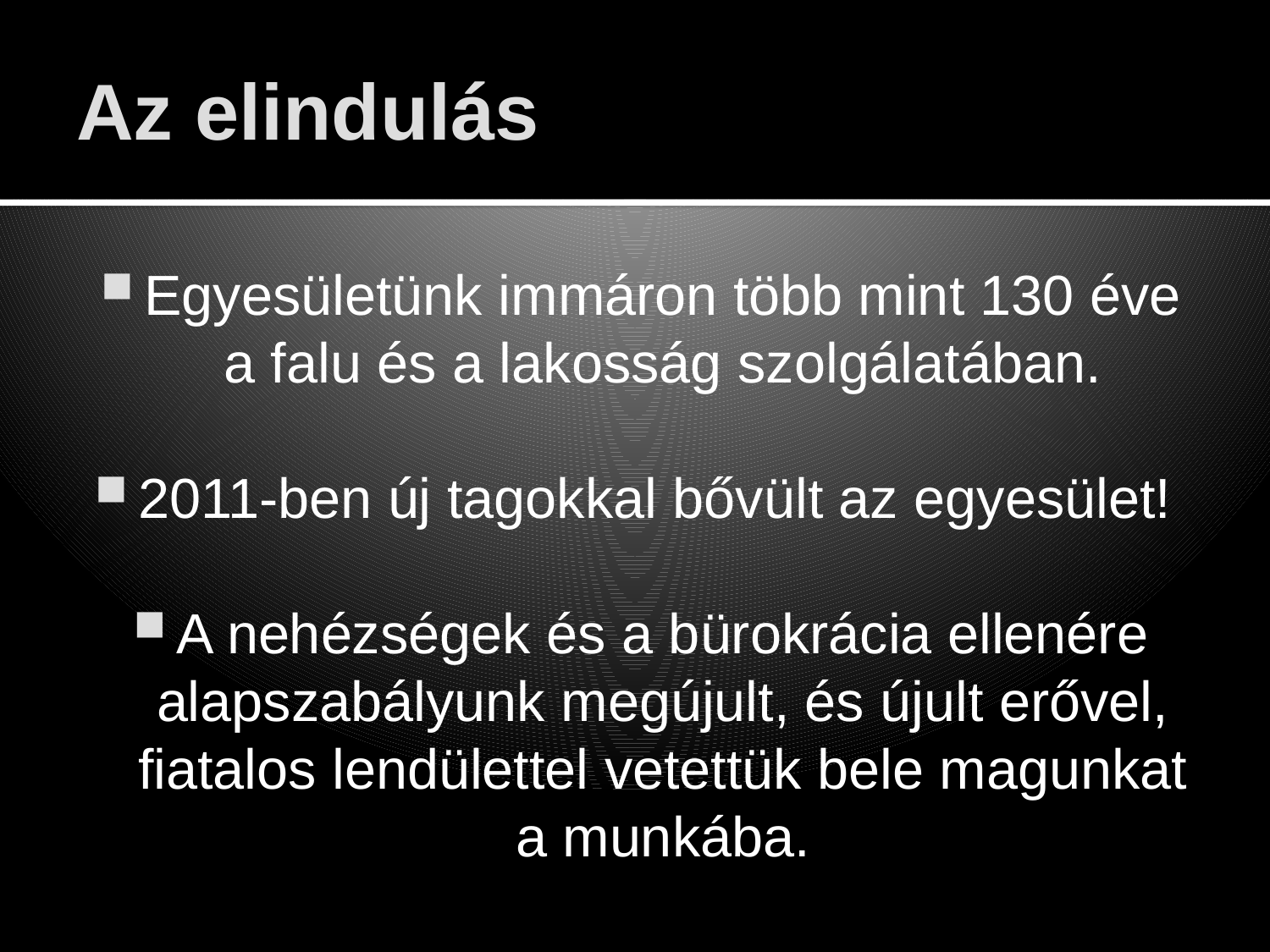

# Az elindulás
Egyesületünk immáron több mint 130 éve a falu és a lakosság szolgálatában.

2011-ben új tagokkal bővült az egyesület!

A nehézségek és a bürokrácia ellenére alapszabályunk megújult, és újult erővel, fiatalos lendülettel vetettük bele magunkat a munkába.